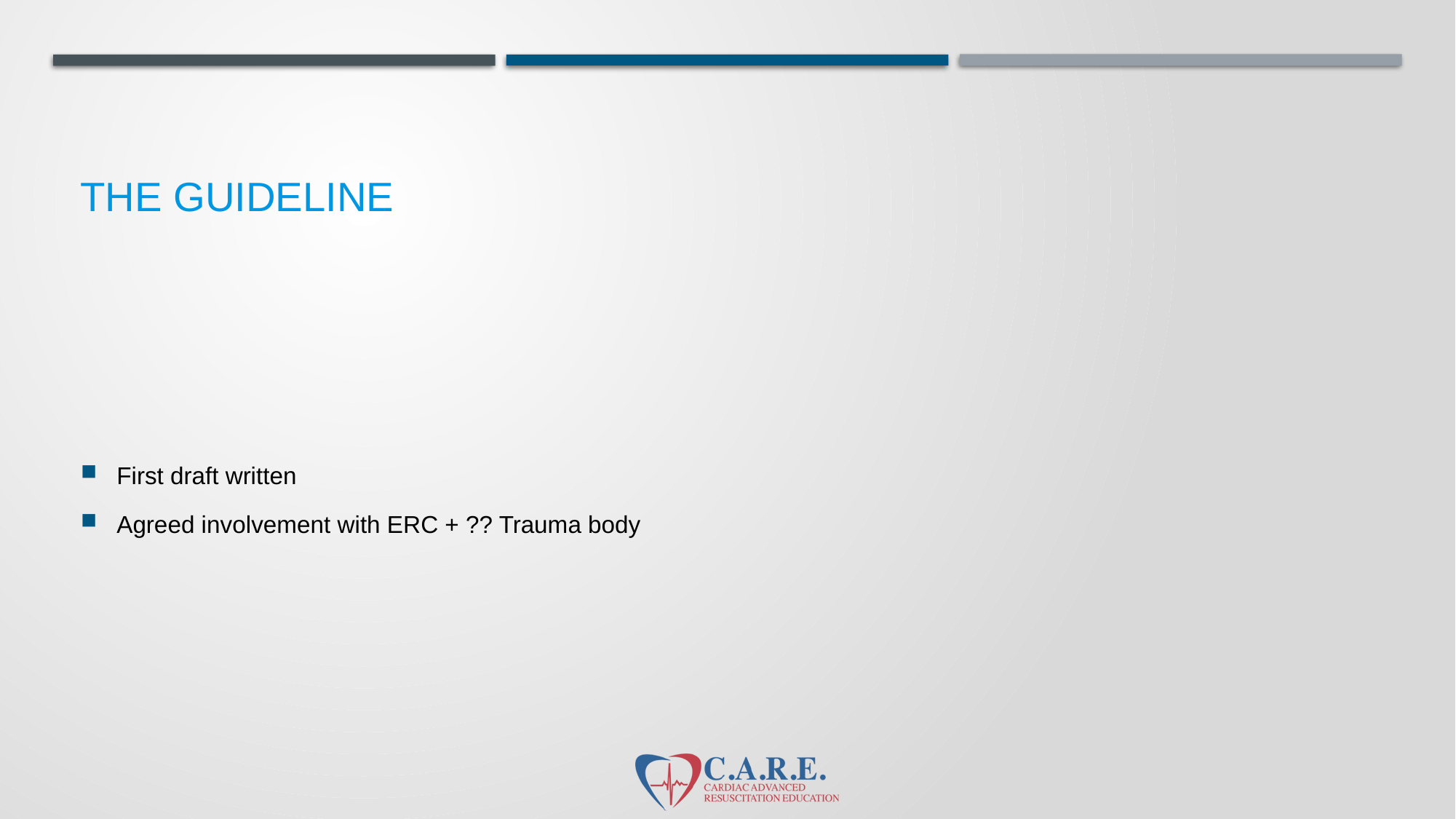

# The guideline
First draft written
Agreed involvement with ERC + ?? Trauma body